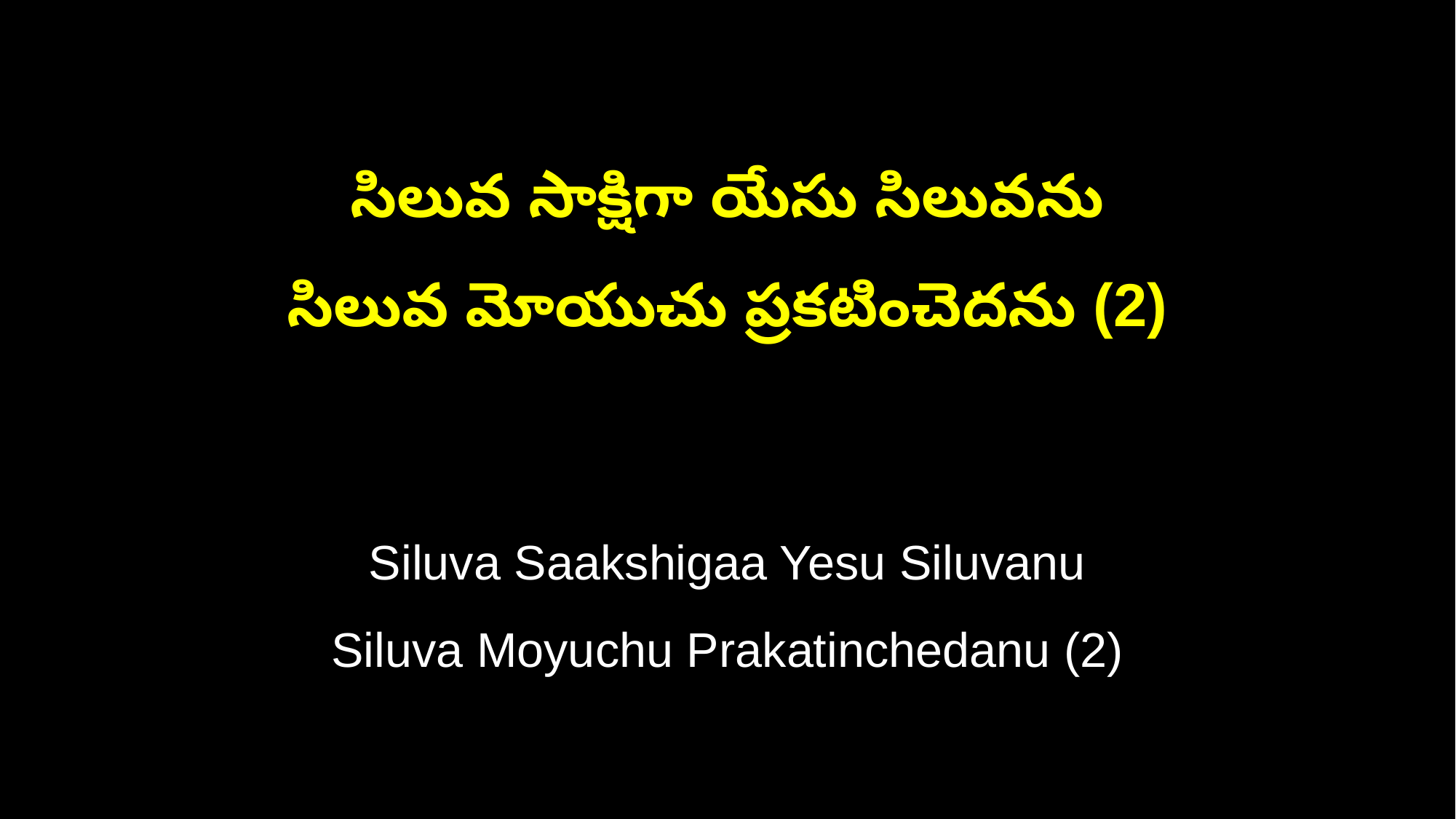

సిలువ సాక్షిగా యేసు సిలువను
సిలువ మోయుచు ప్రకటించెదను (2)
Siluva Saakshigaa Yesu Siluvanu
Siluva Moyuchu Prakatinchedanu (2)